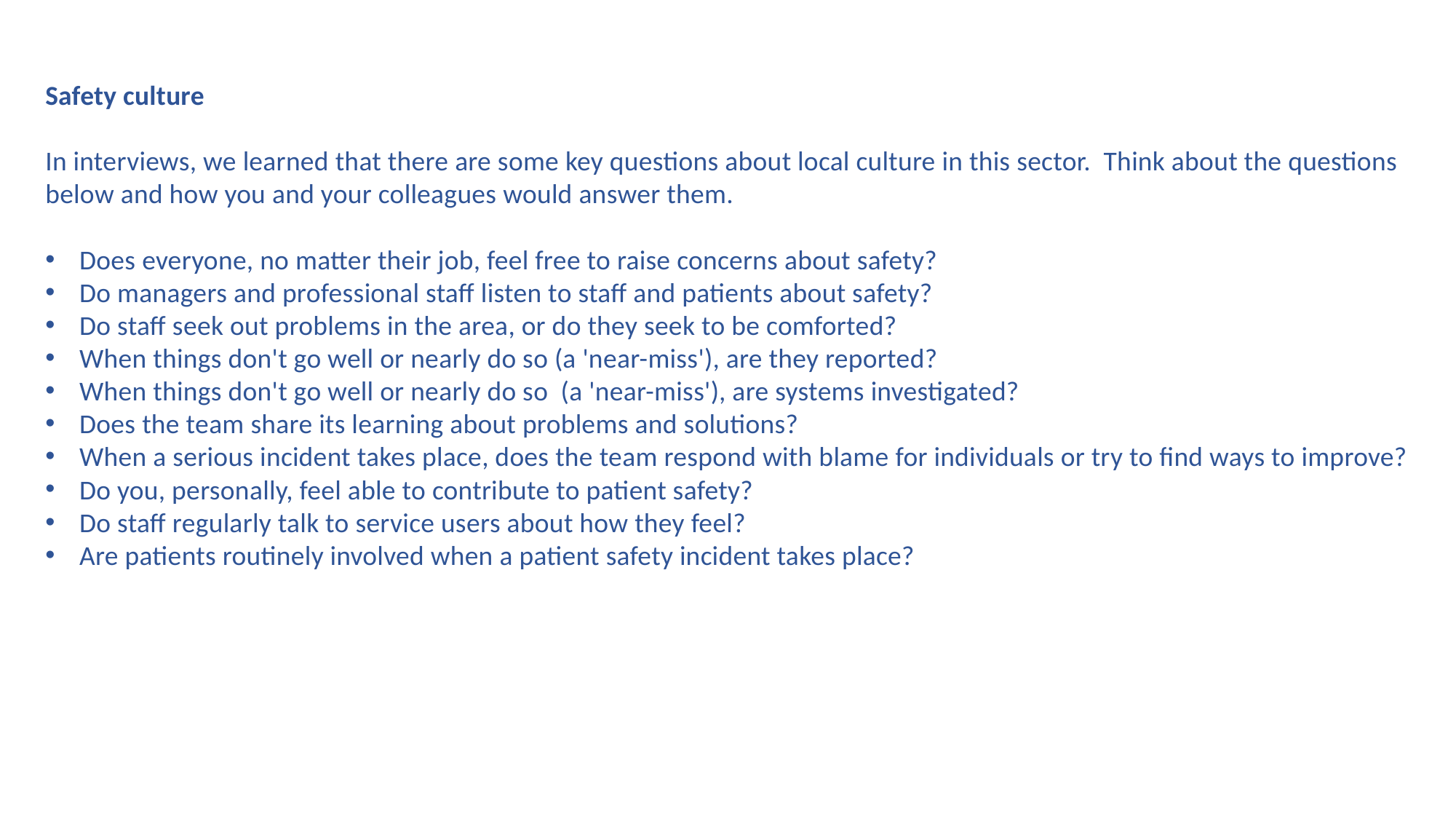

Safety culture

In interviews, we learned that there are some key questions about local culture in this sector.  Think about the questions below and how you and your colleagues would answer them.

Does everyone, no matter their job, feel free to raise concerns about safety?
Do managers and professional staff listen to staff and patients about safety?
Do staff seek out problems in the area, or do they seek to be comforted?
When things don't go well or nearly do so (a 'near-miss'), are they reported?
When things don't go well or nearly do so  (a 'near-miss'), are systems investigated?
Does the team share its learning about problems and solutions?
When a serious incident takes place, does the team respond with blame for individuals or try to find ways to improve?
Do you, personally, feel able to contribute to patient safety?
Do staff regularly talk to service users about how they feel?
Are patients routinely involved when a patient safety incident takes place?